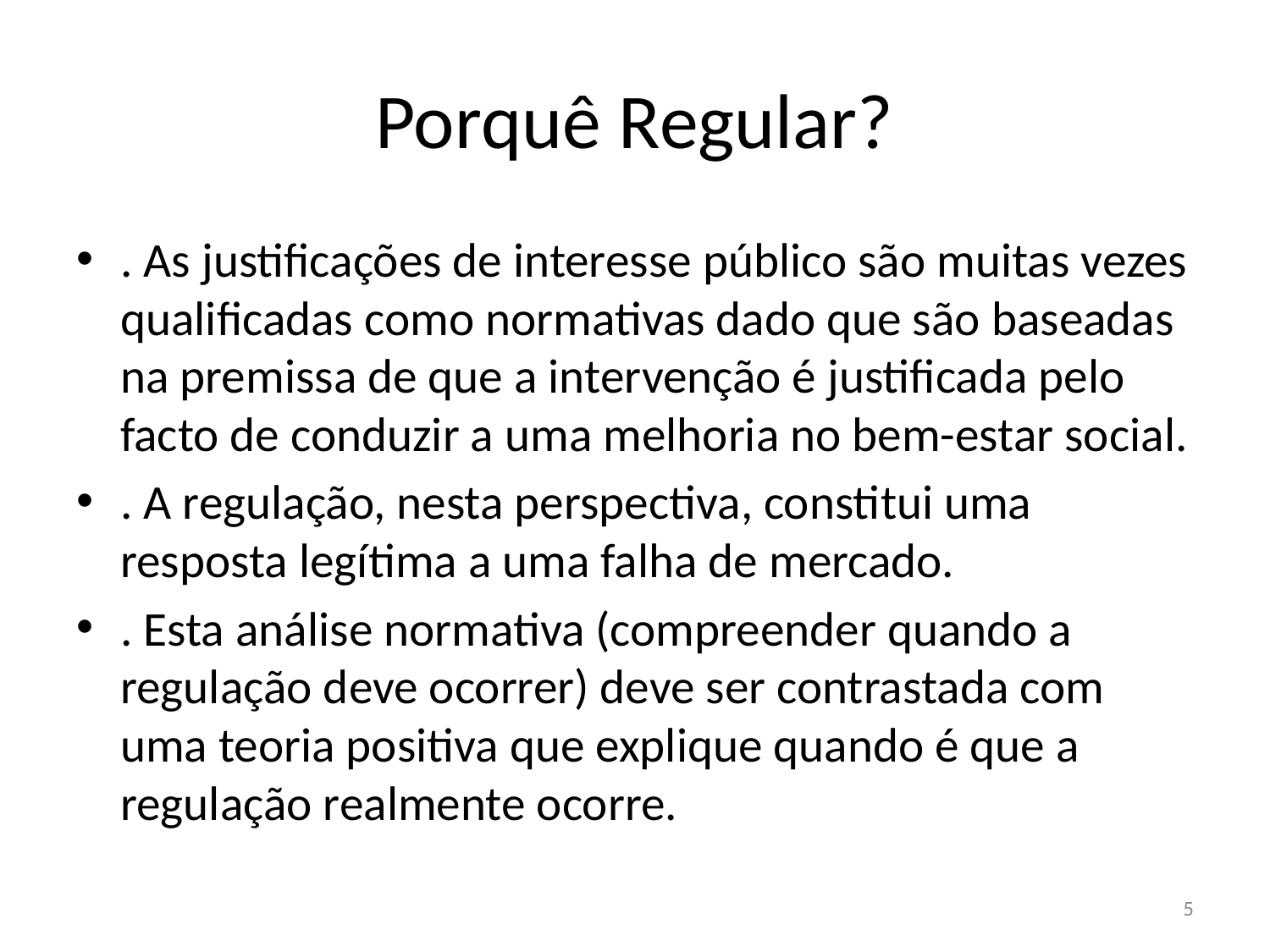

# Porquê Regular?
. As justificações de interesse público são muitas vezes qualificadas como normativas dado que são baseadas na premissa de que a intervenção é justificada pelo facto de conduzir a uma melhoria no bem-estar social.
. A regulação, nesta perspectiva, constitui uma resposta legítima a uma falha de mercado.
. Esta análise normativa (compreender quando a regulação deve ocorrer) deve ser contrastada com uma teoria positiva que explique quando é que a regulação realmente ocorre.
5